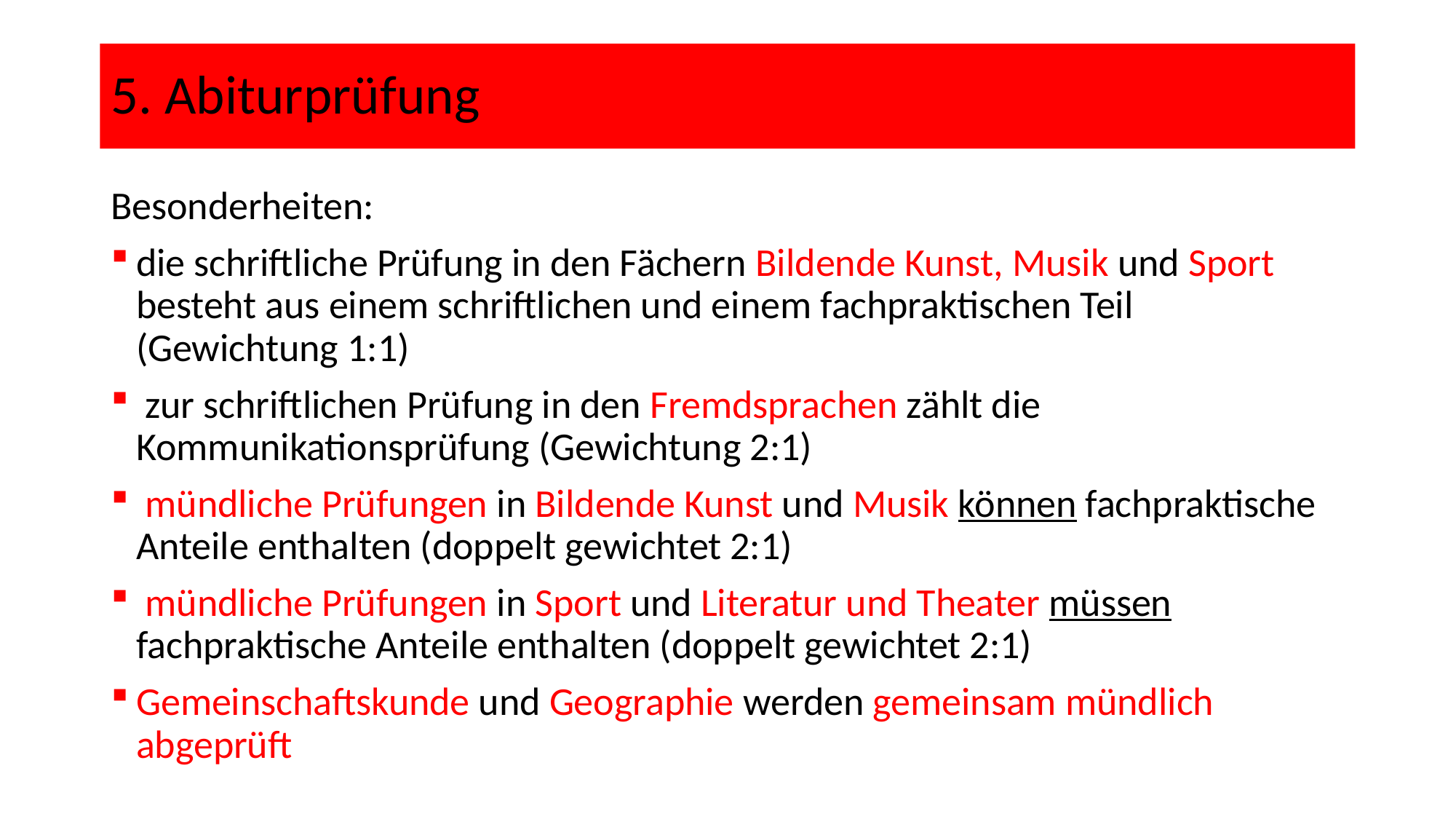

5. Abiturprüfung
Besonderheiten:
die schriftliche Prüfung in den Fächern Bildende Kunst, Musik und Sport besteht aus einem schriftlichen und einem fachpraktischen Teil (Gewichtung 1:1)
 zur schriftlichen Prüfung in den Fremdsprachen zählt die Kommunikationsprüfung (Gewichtung 2:1)
 mündliche Prüfungen in Bildende Kunst und Musik können fachpraktische Anteile enthalten (doppelt gewichtet 2:1)
 mündliche Prüfungen in Sport und Literatur und Theater müssen fachpraktische Anteile enthalten (doppelt gewichtet 2:1)
Gemeinschaftskunde und Geographie werden gemeinsam mündlich abgeprüft